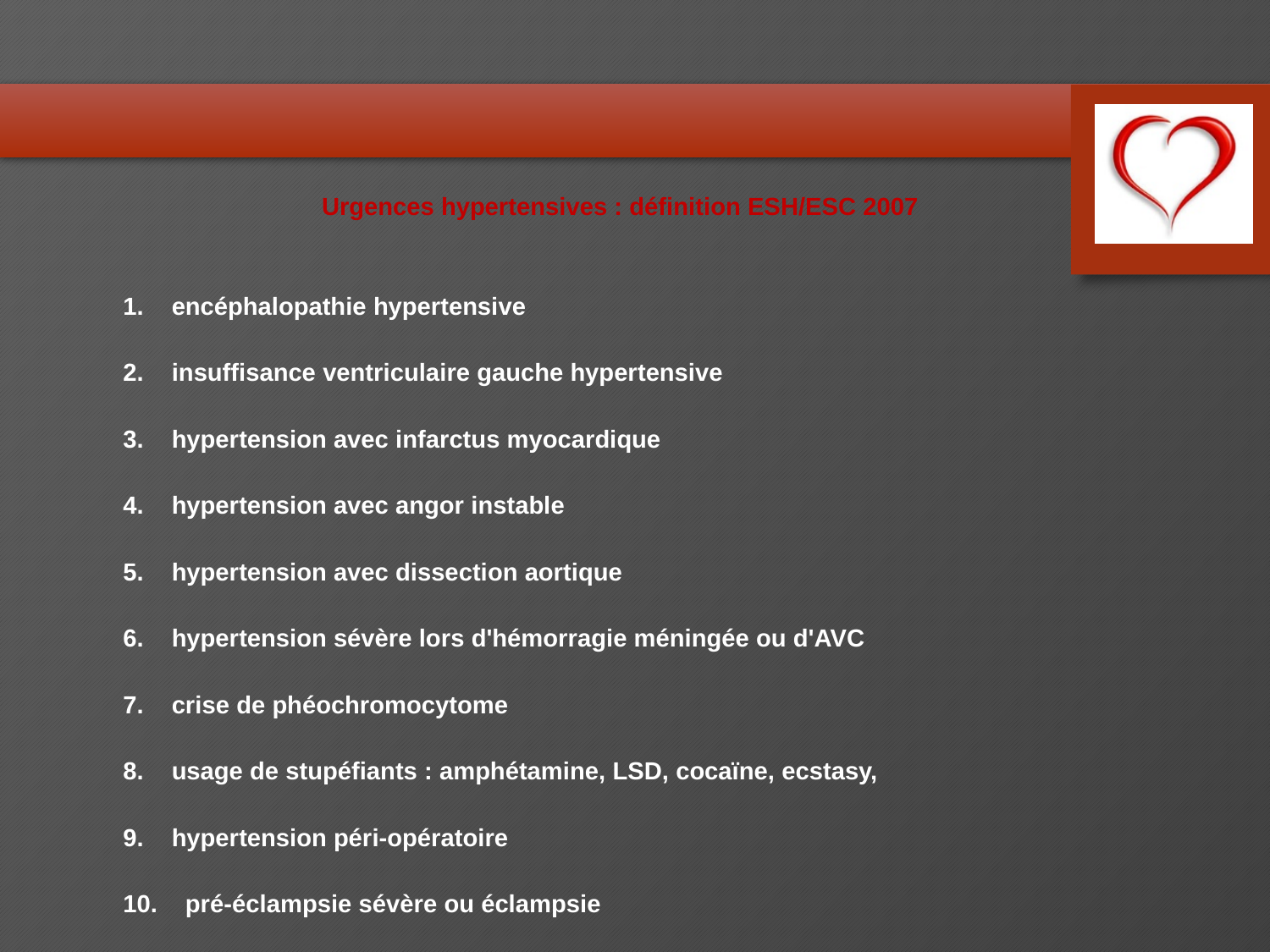

Urgences hypertensives : définition ESH/ESC 2007
1.    encéphalopathie hypertensive
2.    insuffisance ventriculaire gauche hypertensive
3.    hypertension avec infarctus myocardique
4.    hypertension avec angor instable
5.    hypertension avec dissection aortique
6.    hypertension sévère lors d'hémorragie méningée ou d'AVC
7.    crise de phéochromocytome
8.    usage de stupéfiants : amphétamine, LSD, cocaïne, ecstasy,
9.    hypertension péri-opératoire
10.    pré-éclampsie sévère ou éclampsie